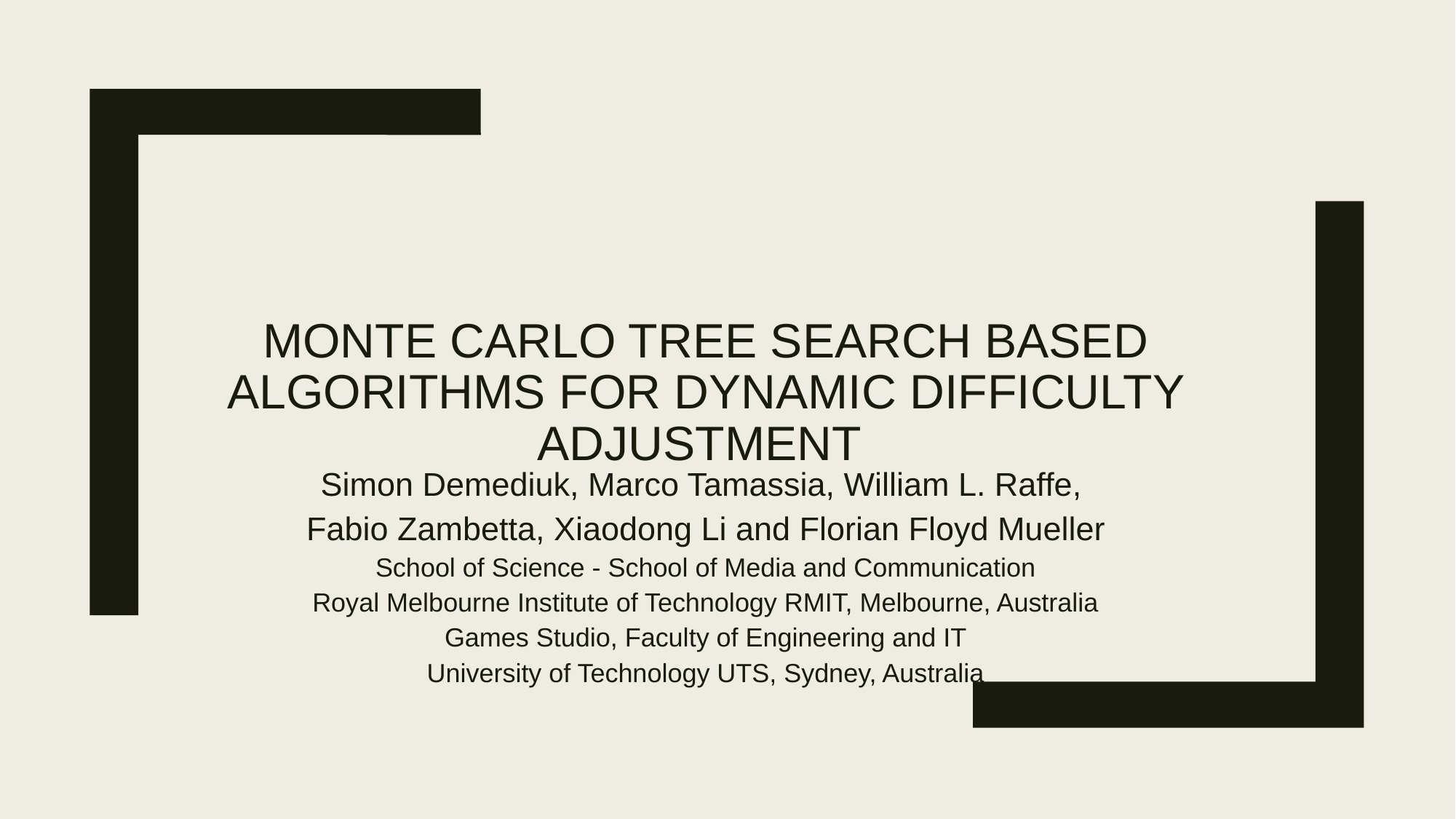

# Monte Carlo Tree Search Based Algorithms for Dynamic Difficulty Adjustment
Simon Demediuk, Marco Tamassia, William L. Raffe,
Fabio Zambetta, Xiaodong Li and Florian Floyd Mueller
School of Science - School of Media and Communication
Royal Melbourne Institute of Technology RMIT, Melbourne, Australia
Games Studio, Faculty of Engineering and IT
University of Technology UTS, Sydney, Australia